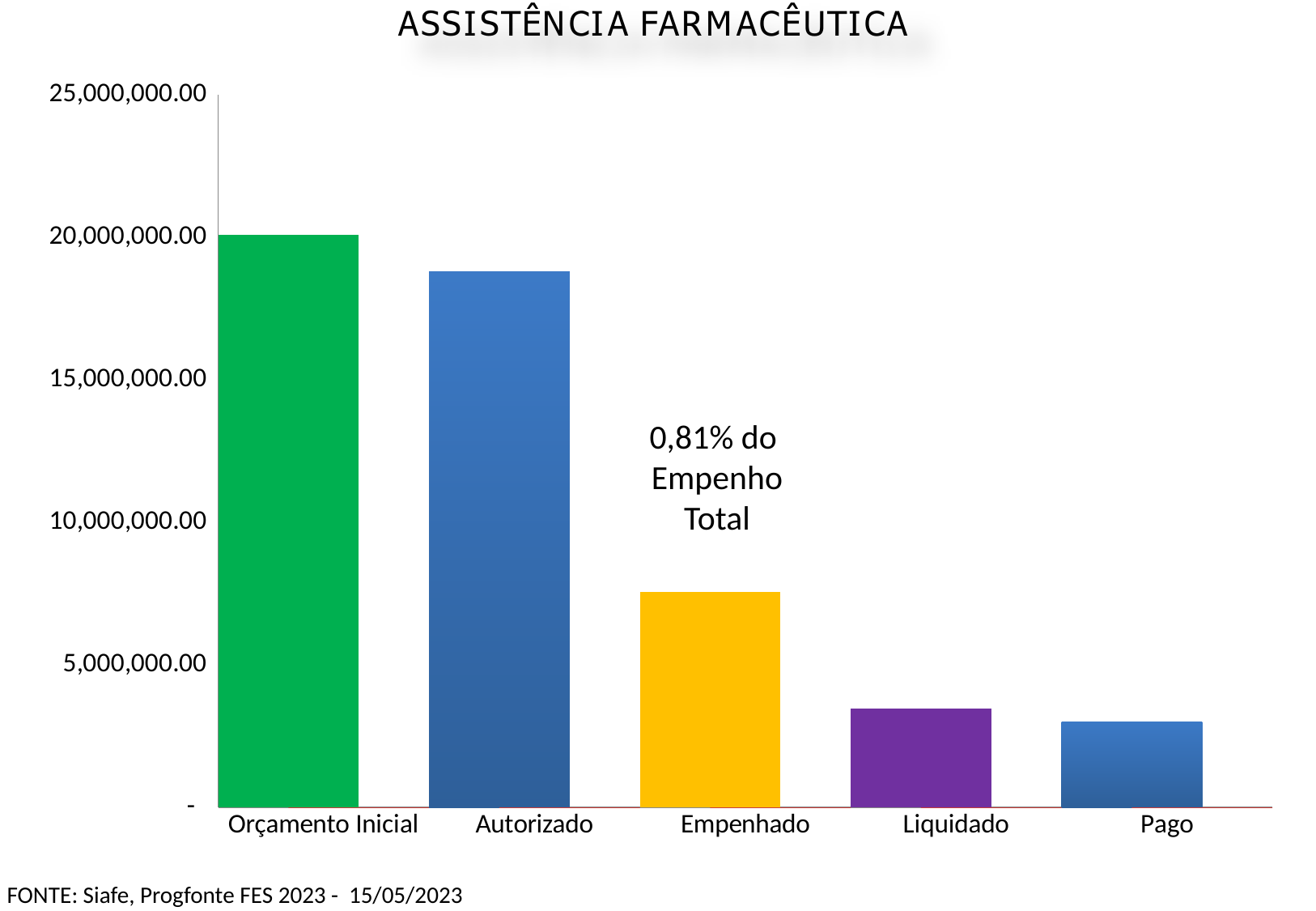

ASSISTÊNCIA FARMACÊUTICA

### Chart

| Category | Valor (R$) | % |
|---|---|---|
| Orçamento Inicial | 20101229.0 | 1.0 |
| Autorizado | 18804558.0 | 0.9354929492122098 |
| Empenhado | 7571253.51 | 0.4026286345044643 |
| Liquidado | 3480343.36 | 0.4596786193201976 |
| Pago | 3008569.41 | 0.8644461476352725 |
0,81% do
Empenho Total

FONTE: Siafe, Progfonte FES 2023 -  15/05/2023